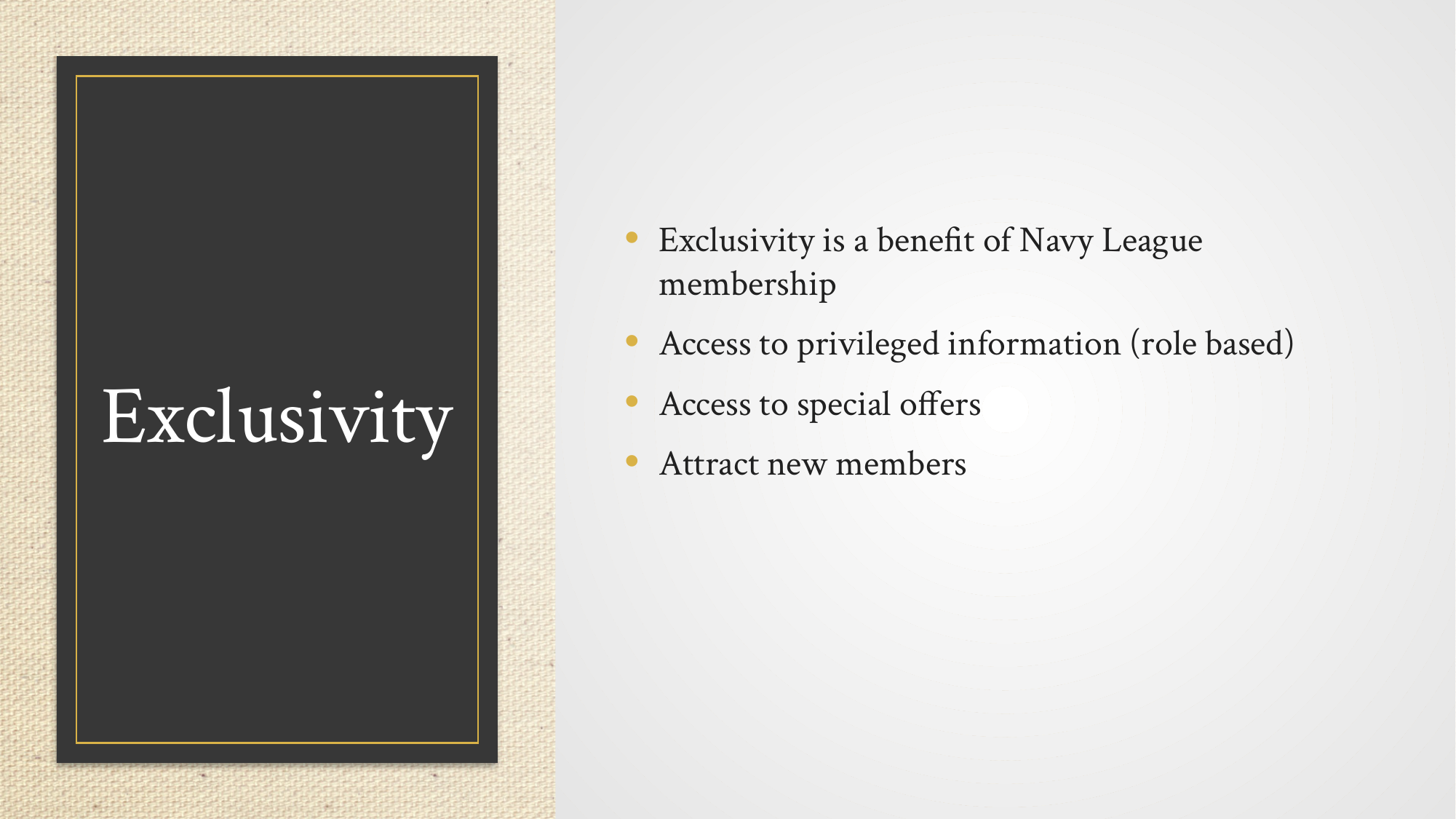

Exclusivity is a benefit of Navy League membership
Access to privileged information (role based)
Access to special offers
Attract new members

# Exclusivity